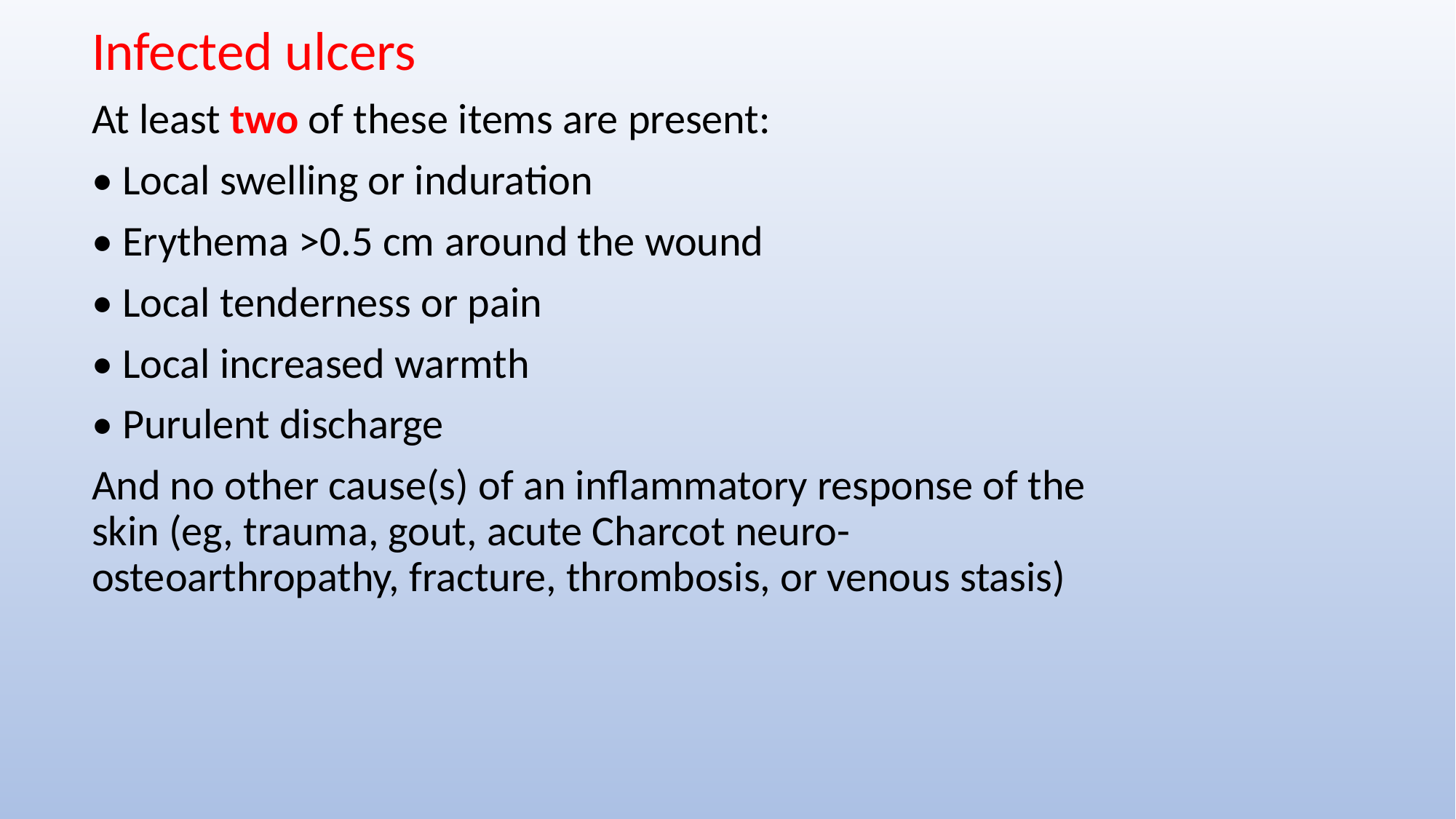

Infected ulcers
At least two of these items are present:
• Local swelling or induration
• Erythema >0.5 cm around the wound
• Local tenderness or pain
• Local increased warmth
• Purulent discharge
And no other cause(s) of an inflammatory response of the skin (eg, trauma, gout, acute Charcot neuro-osteoarthropathy, fracture, thrombosis, or venous stasis)